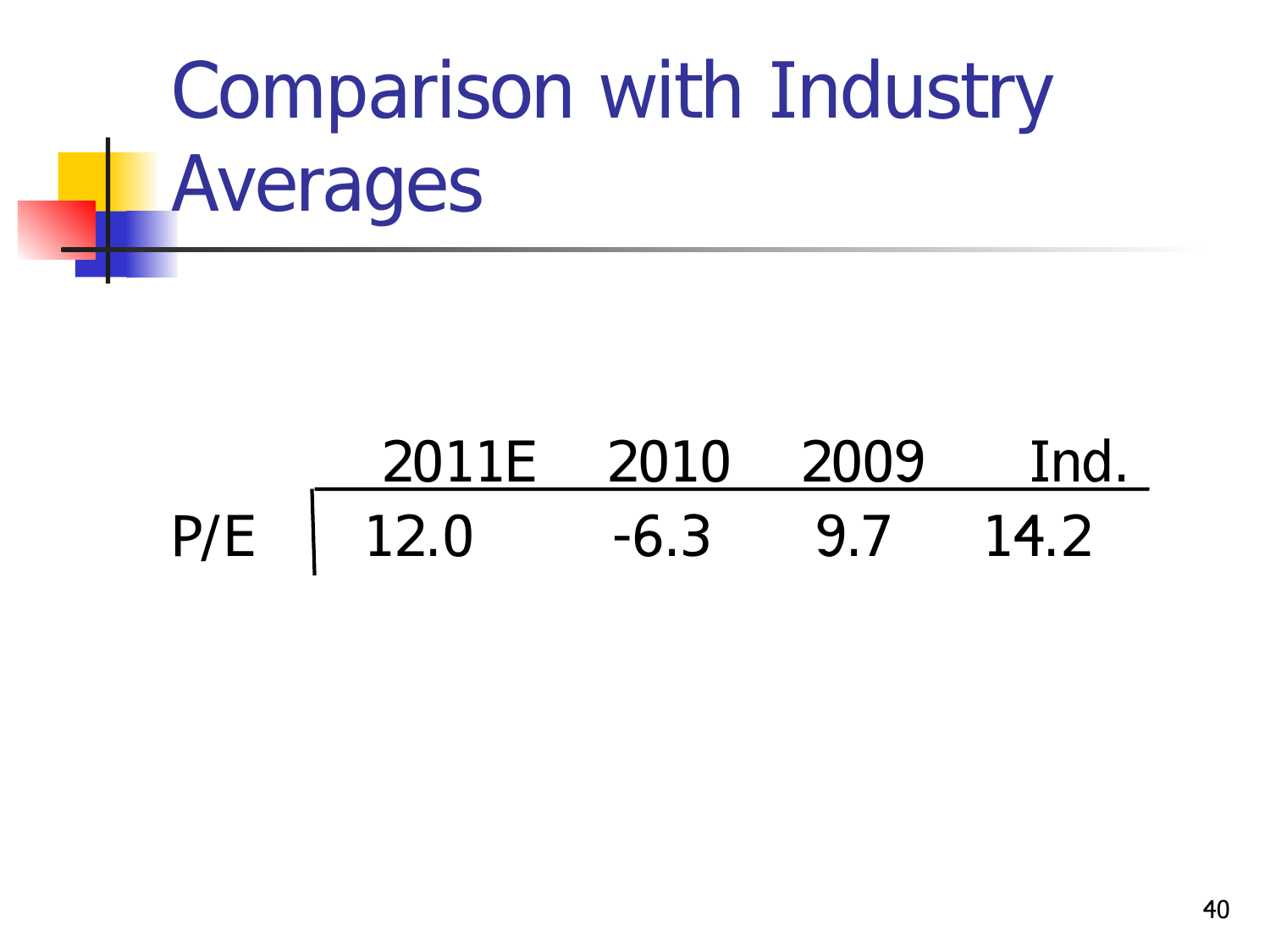

# Comparison with Industry Averages
	            2011E	    2010    2009      Ind.
P/E	12.0	-6.3	9.7	14.2

40